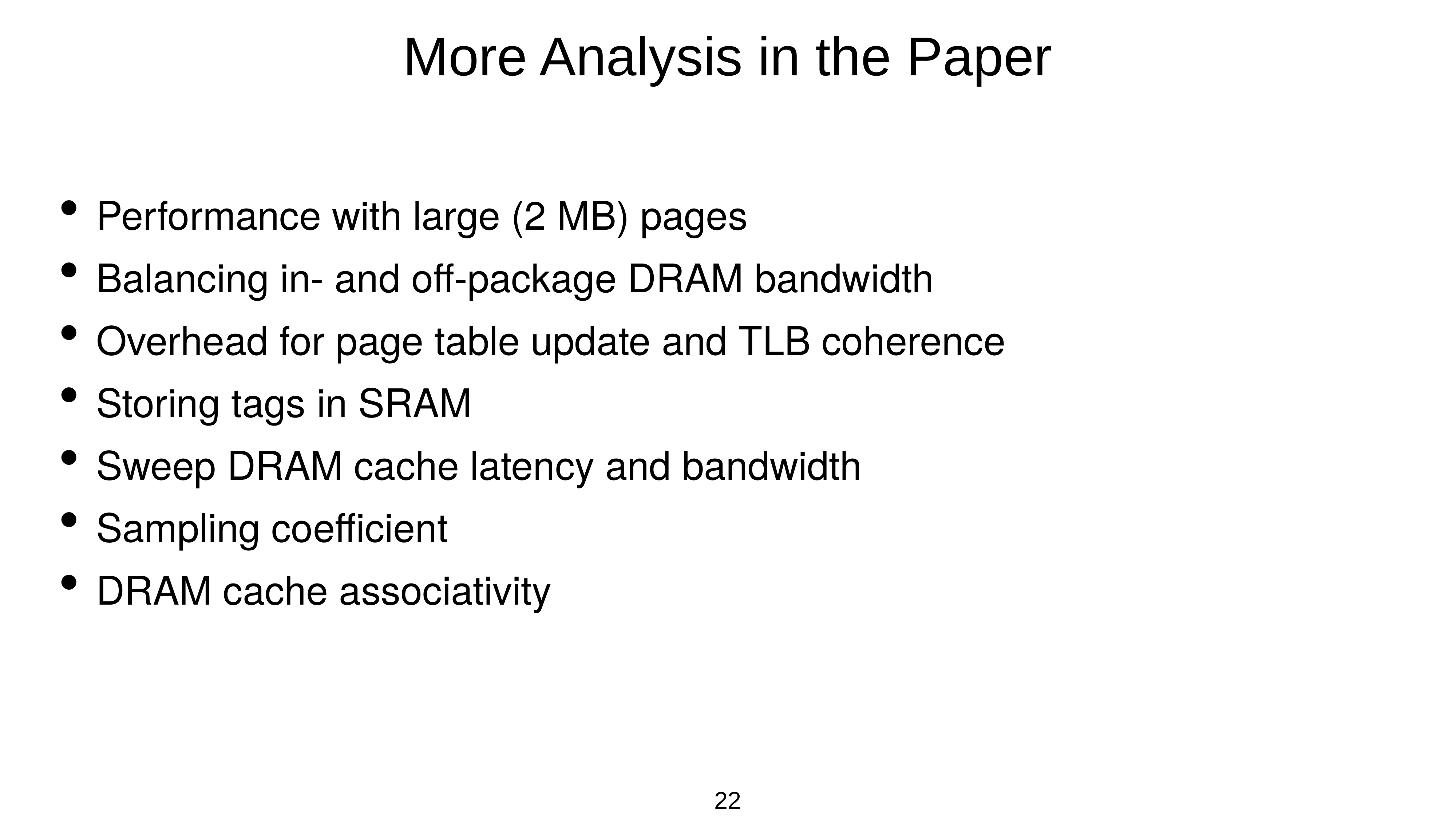

More Analysis in the Paper
Performance with large (2 MB) pages
Balancing in- and off-package DRAM bandwidth
Overhead for page table update and TLB coherence
Storing tags in SRAM
Sweep DRAM cache latency and bandwidth
Sampling coefficient
DRAM cache associativity
22